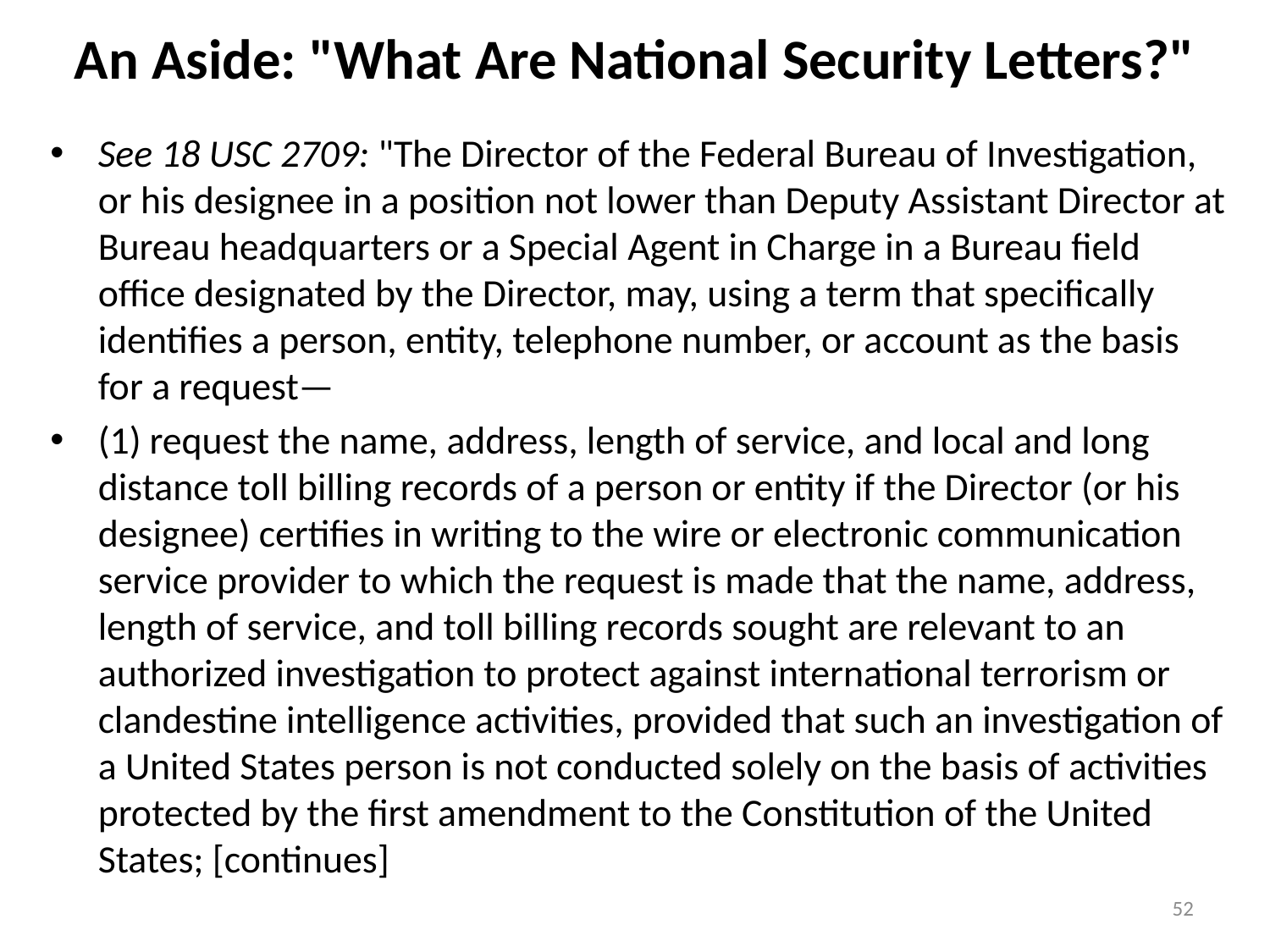

# An Aside: "What Are National Security Letters?"
See 18 USC 2709: "The Director of the Federal Bureau of Investigation, or his designee in a position not lower than Deputy Assistant Director at Bureau headquarters or a Special Agent in Charge in a Bureau field office designated by the Director, may, using a term that specifically identifies a person, entity, telephone number, or account as the basis for a request—
(1) request the name, address, length of service, and local and long distance toll billing records of a person or entity if the Director (or his designee) certifies in writing to the wire or electronic communication service provider to which the request is made that the name, address, length of service, and toll billing records sought are relevant to an authorized investigation to protect against international terrorism or clandestine intelligence activities, provided that such an investigation of a United States person is not conducted solely on the basis of activities protected by the first amendment to the Constitution of the United States; [continues]
52